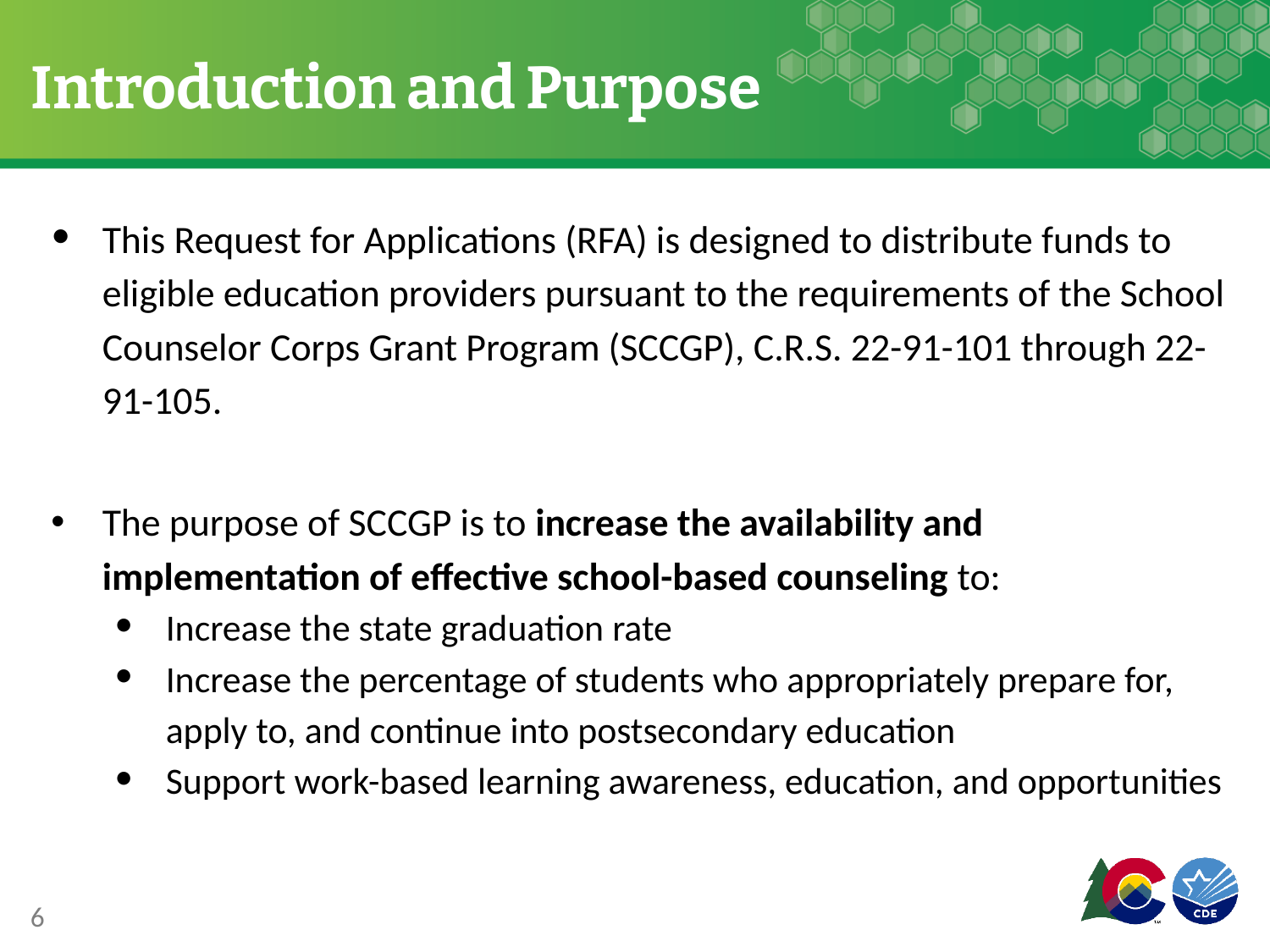

# Introduction and Purpose
This Request for Applications (RFA) is designed to distribute funds to eligible education providers pursuant to the requirements of the School Counselor Corps Grant Program (SCCGP), C.R.S. 22-91-101 through 22-91-105.

The purpose of SCCGP is to increase the availability and implementation of effective school-based counseling to:
Increase the state graduation rate
Increase the percentage of students who appropriately prepare for, apply to, and continue into postsecondary education
Support work-based learning awareness, education, and opportunities
6